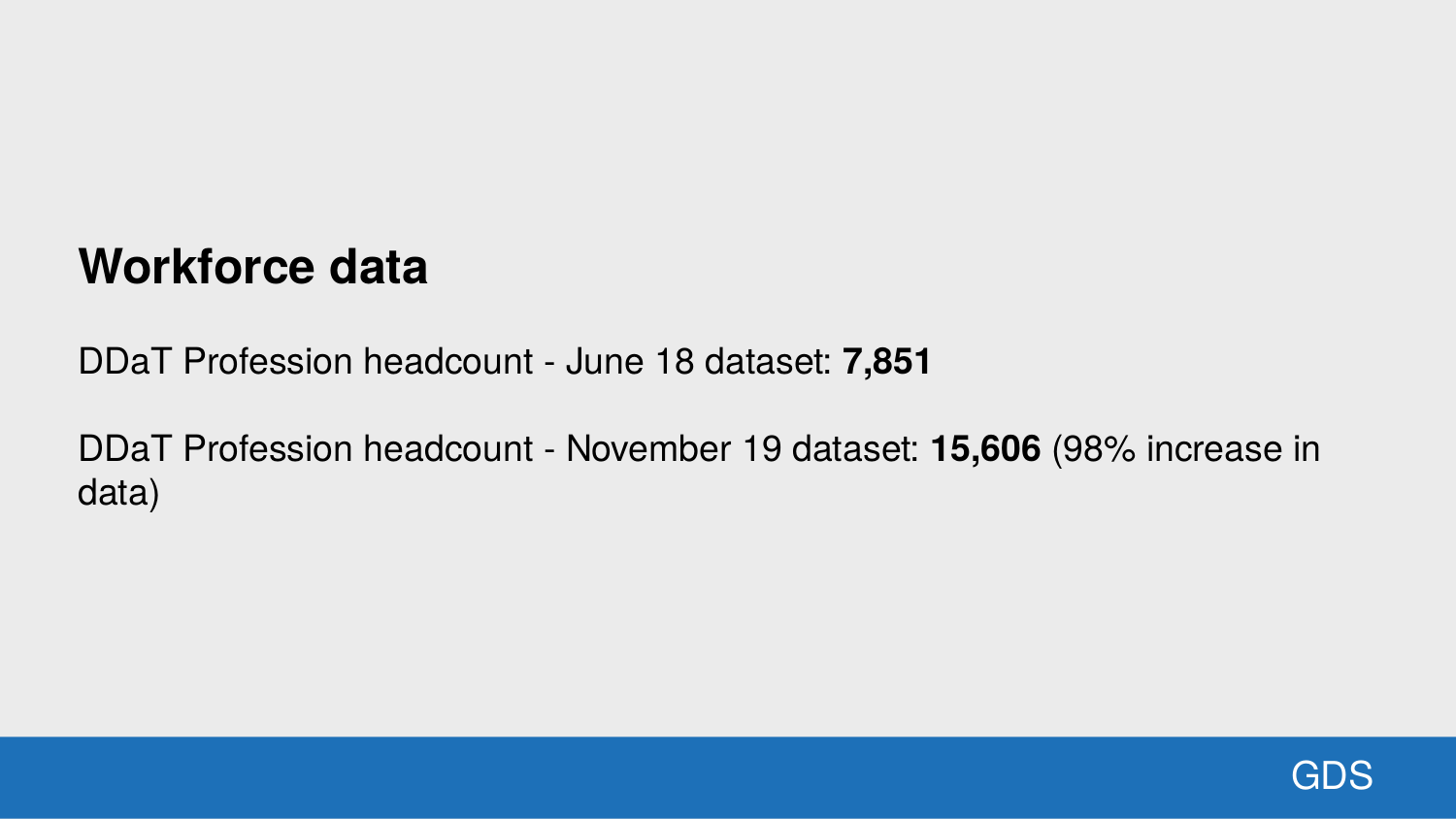

Workforce data

DDaT Profession headcount - June 18 dataset: 7,851

DDaT Profession headcount - November 19 dataset: 15,606 (98% increase in data)